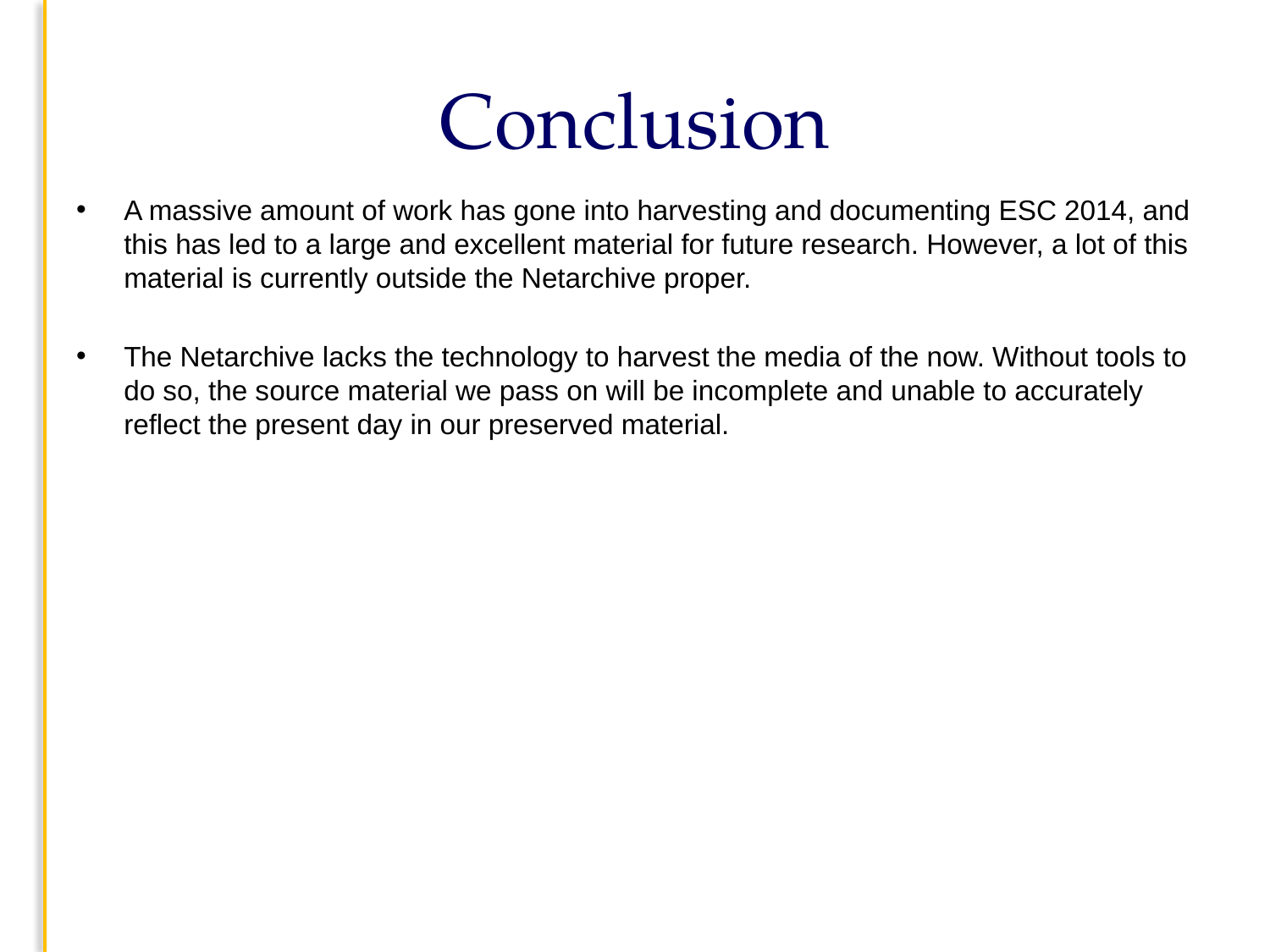

# Conclusion
A massive amount of work has gone into harvesting and documenting ESC 2014, and this has led to a large and excellent material for future research. However, a lot of this material is currently outside the Netarchive proper.

The Netarchive lacks the technology to harvest the media of the now. Without tools to do so, the source material we pass on will be incomplete and unable to accurately reflect the present day in our preserved material.